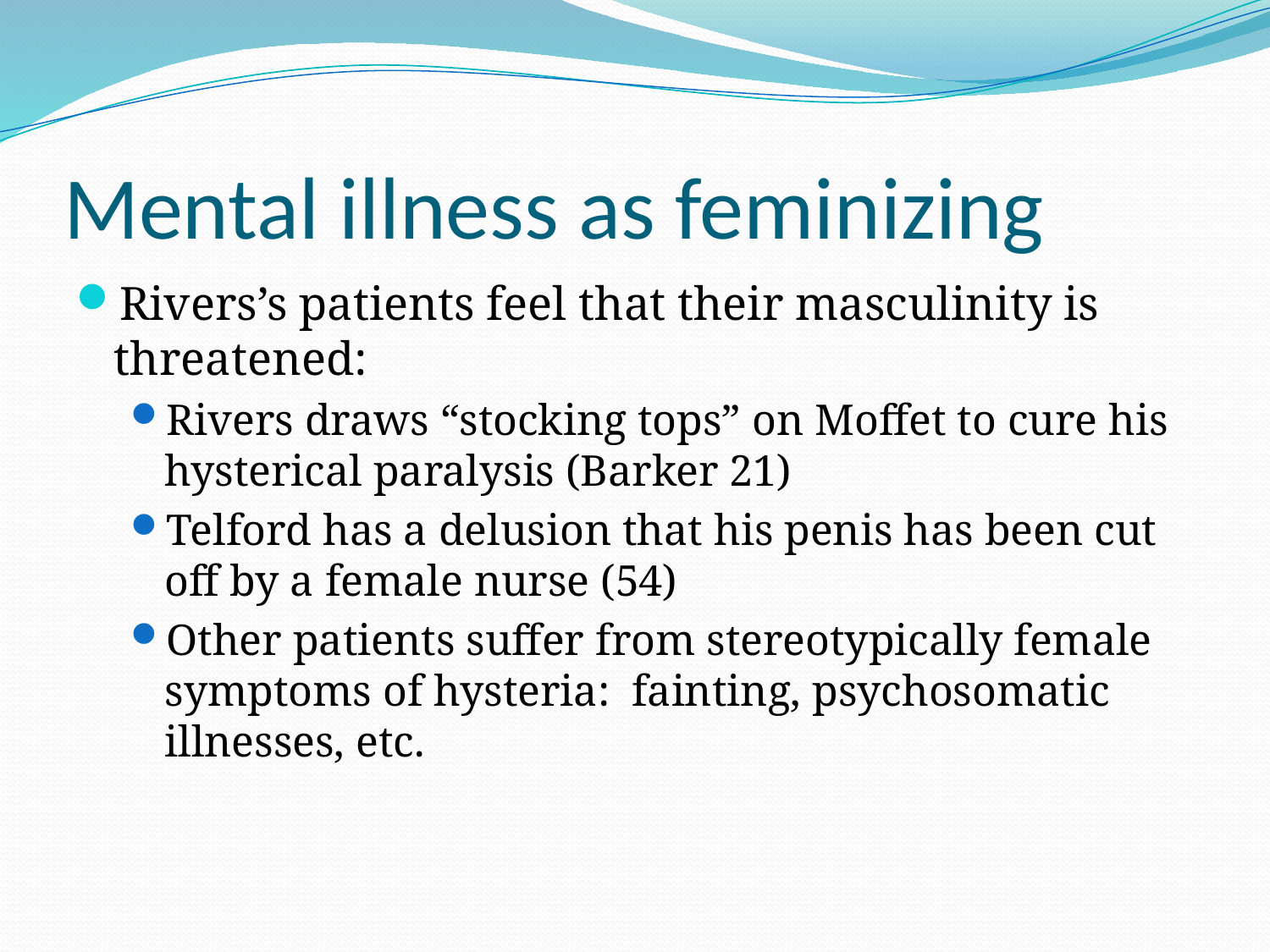

# Mental illness as feminizing
Rivers’s patients feel that their masculinity is threatened:
Rivers draws “stocking tops” on Moffet to cure his hysterical paralysis (Barker 21)
Telford has a delusion that his penis has been cut off by a female nurse (54)
Other patients suffer from stereotypically female symptoms of hysteria:  fainting, psychosomatic illnesses, etc.